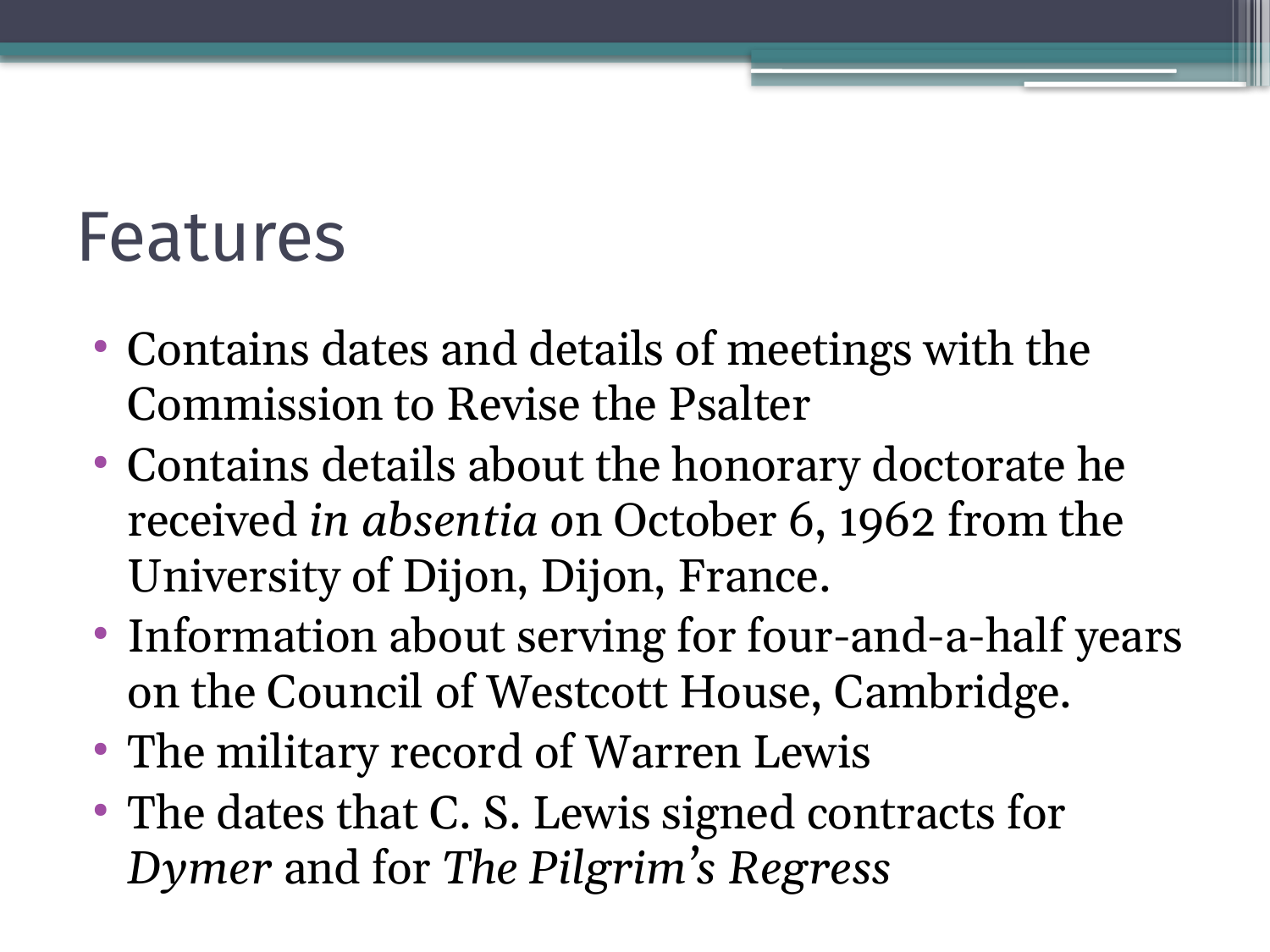

# Features
Contains dates and details of meetings with the Commission to Revise the Psalter
Contains details about the honorary doctorate he received in absentia on October 6, 1962 from the University of Dijon, Dijon, France.
Information about serving for four-and-a-half years on the Council of Westcott House, Cambridge.
The military record of Warren Lewis
The dates that C. S. Lewis signed contracts for Dymer and for The Pilgrim’s Regress